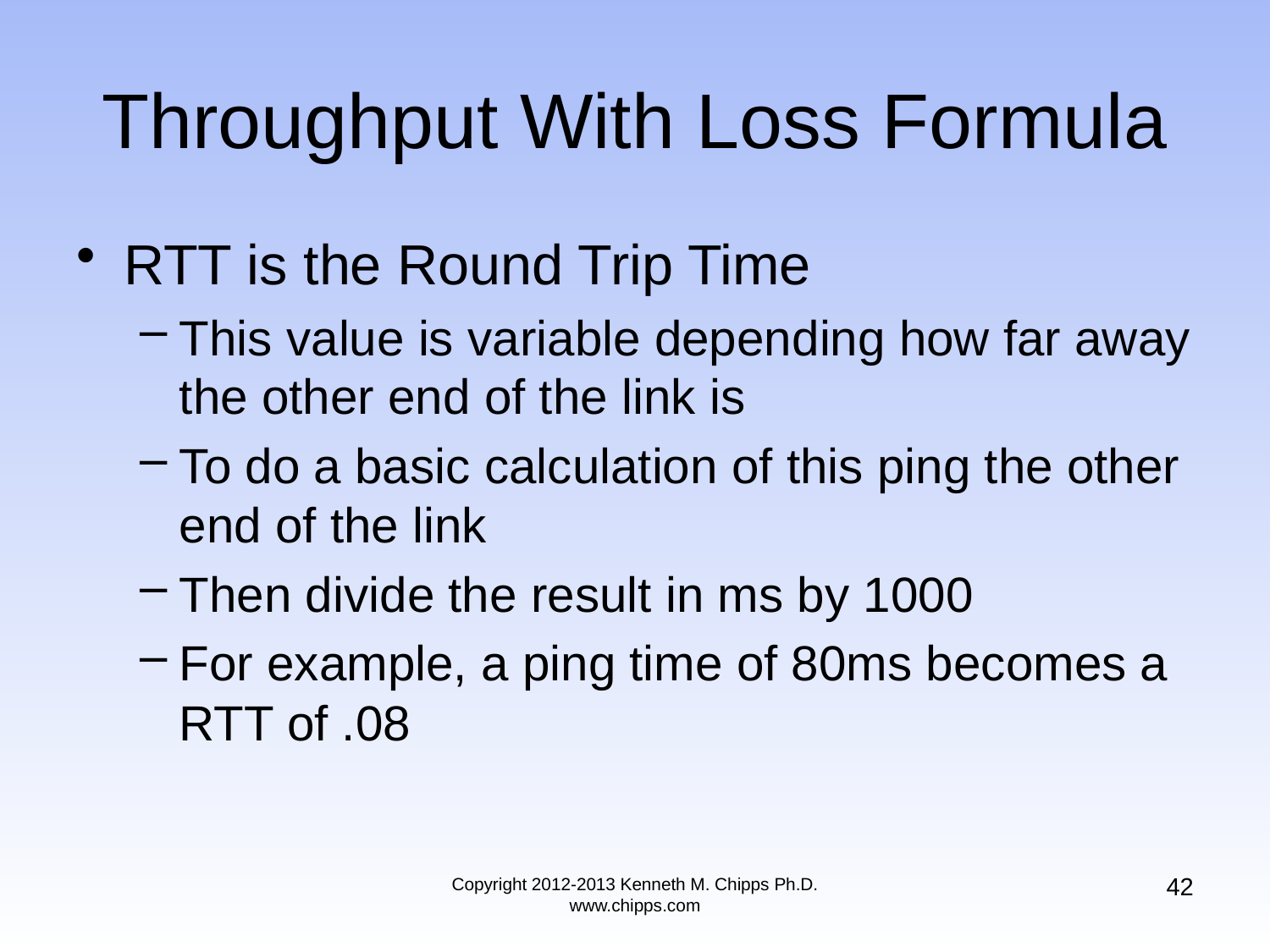

# Throughput With Loss Formula
RTT is the Round Trip Time
This value is variable depending how far away the other end of the link is
To do a basic calculation of this ping the other end of the link
Then divide the result in ms by 1000
For example, a ping time of 80ms becomes a RTT of .08
42
Copyright 2012-2013 Kenneth M. Chipps Ph.D. www.chipps.com